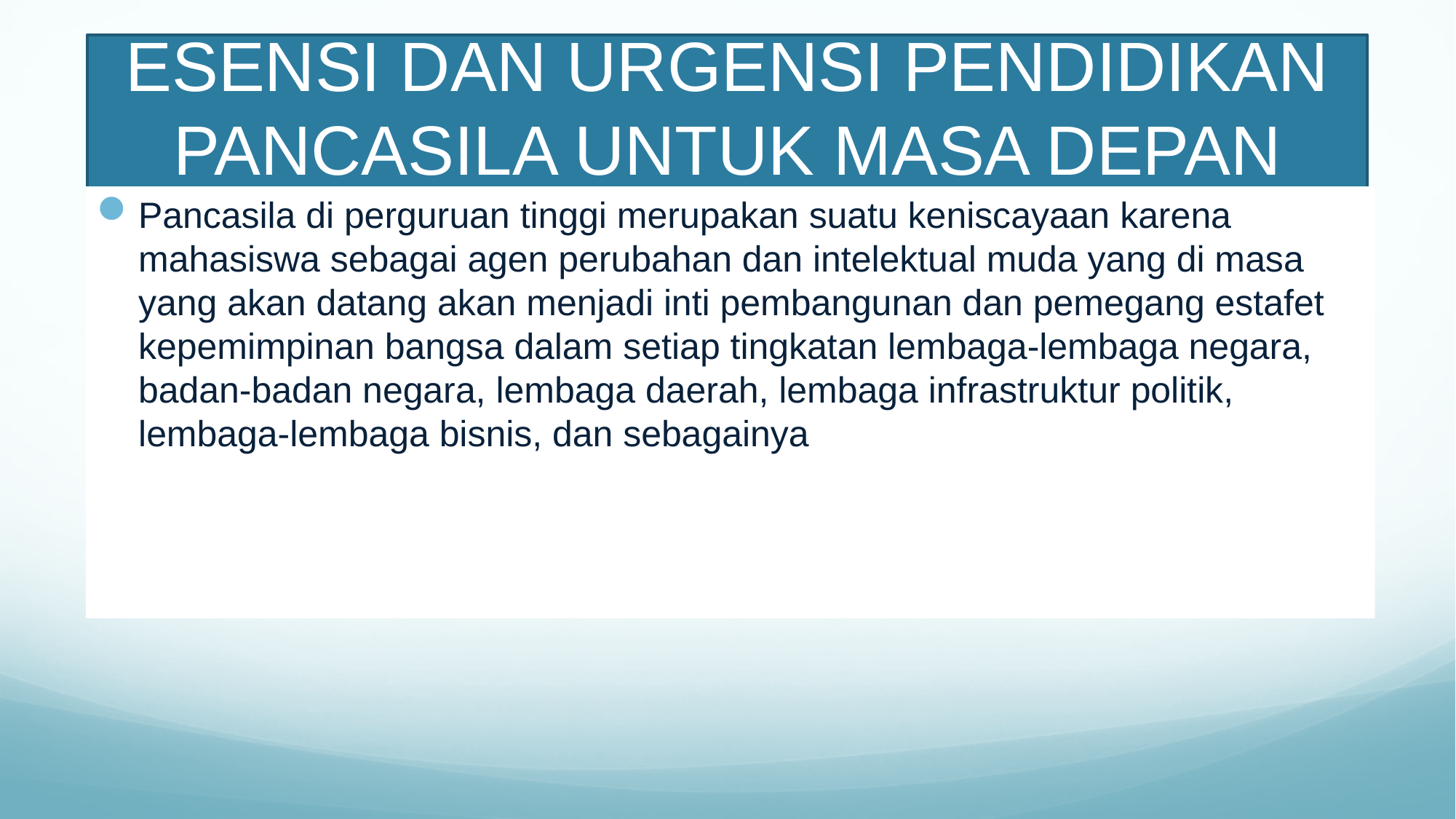

# ESENSI DAN URGENSI PENDIDIKAN PANCASILA UNTUK MASA DEPAN
Pancasila di perguruan tinggi merupakan suatu keniscayaan karena mahasiswa sebagai agen perubahan dan intelektual muda yang di masa yang akan datang akan menjadi inti pembangunan dan pemegang estafet kepemimpinan bangsa dalam setiap tingkatan lembaga-lembaga negara, badan-badan negara, lembaga daerah, lembaga infrastruktur politik, lembaga-lembaga bisnis, dan sebagainya